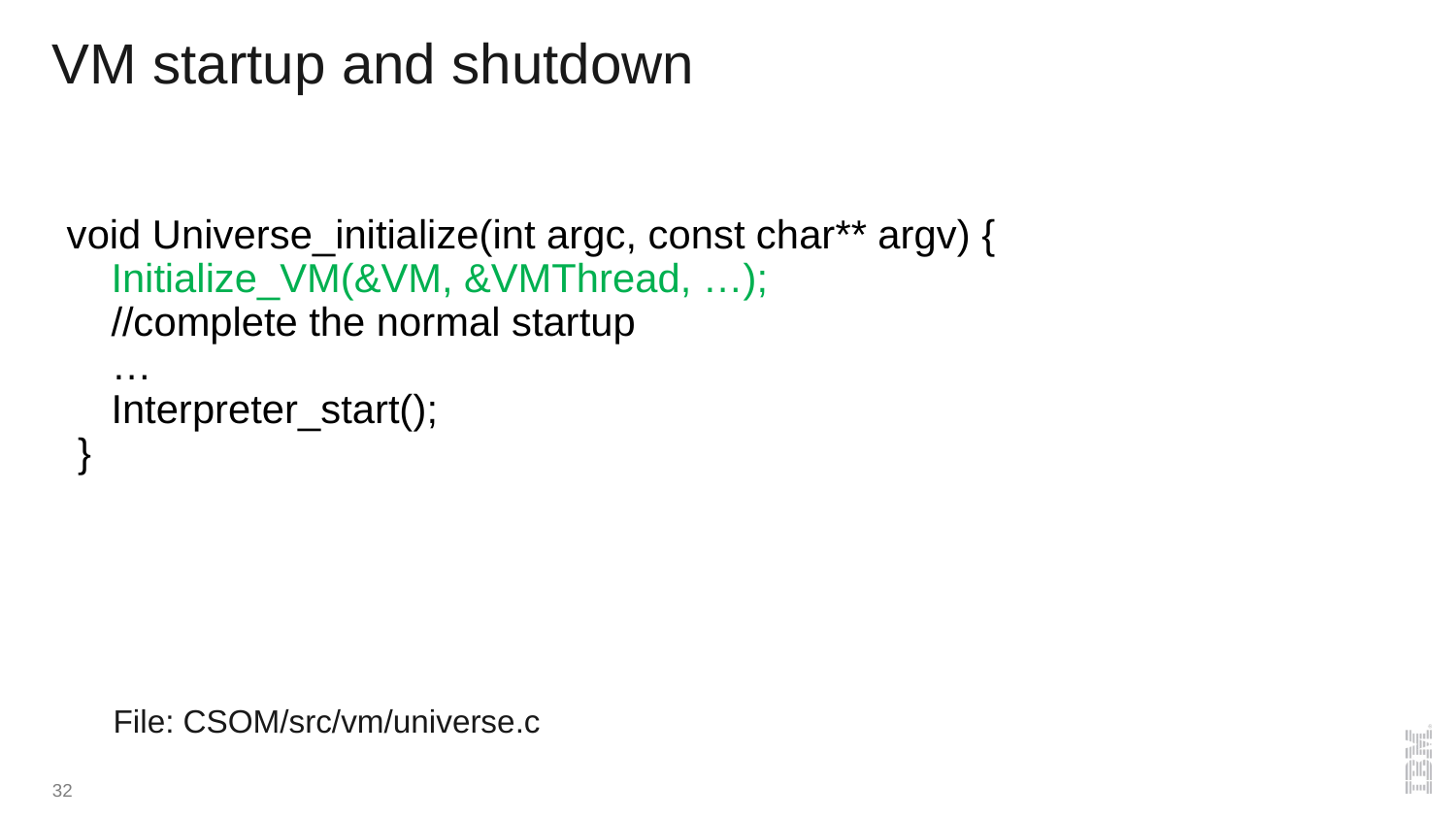

# VM startup and shutdown
void Universe_initialize(int argc, const char** argv) {
    Initialize_VM(&VM, &VMThread, …);
    //complete the normal startup
    …
    Interpreter_start();
 }

File: CSOM/src/vm/universe.c
32